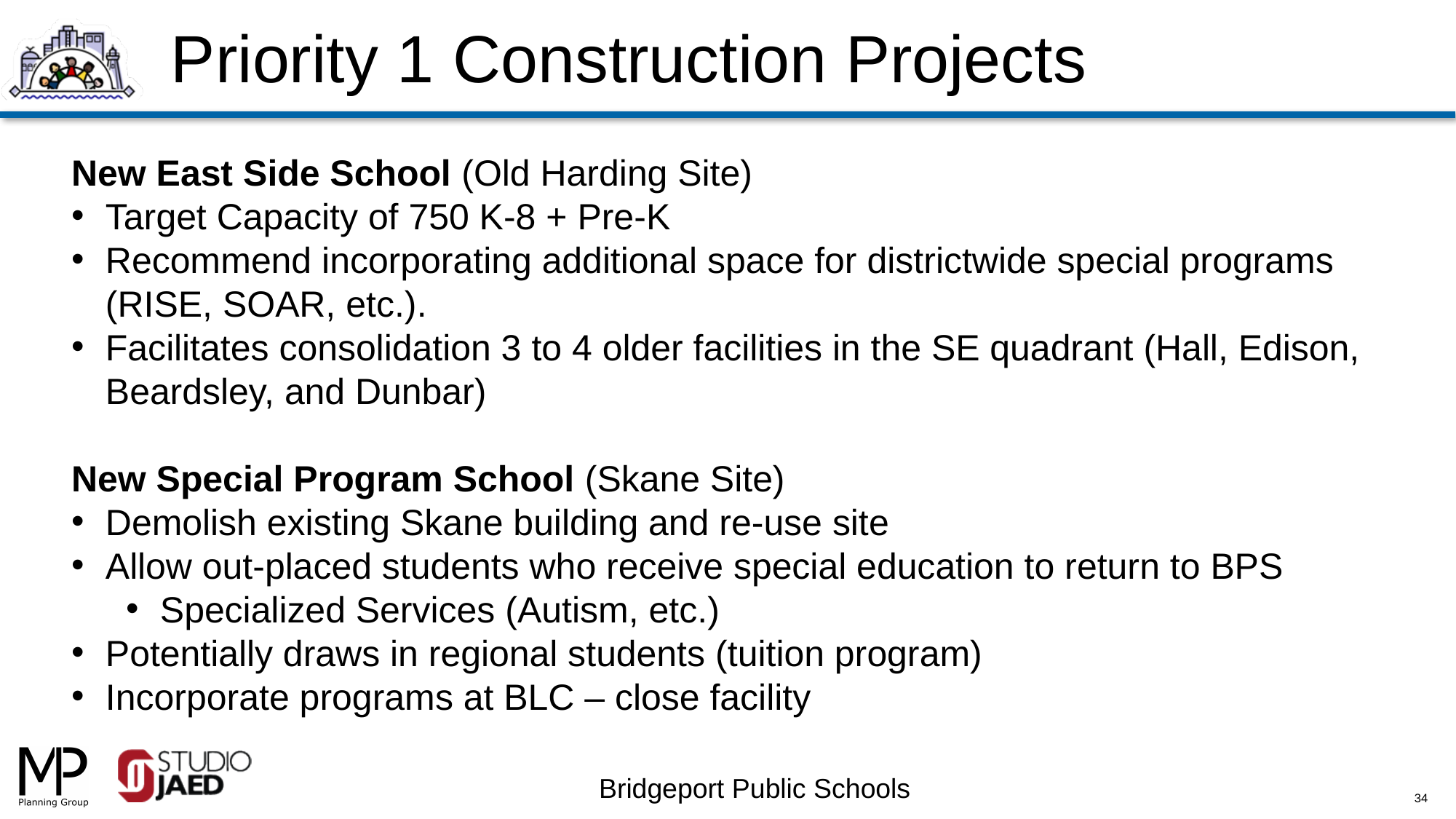

Priority 1 Construction Projects
New East Side School (Old Harding Site)
Target Capacity of 750 K-8 + Pre-K
Recommend incorporating additional space for districtwide special programs (RISE, SOAR, etc.).
Facilitates consolidation 3 to 4 older facilities in the SE quadrant (Hall, Edison, Beardsley, and Dunbar)

New Special Program School (Skane Site)
Demolish existing Skane building and re-use site
Allow out-placed students who receive special education to return to BPS
Specialized Services (Autism, etc.)
Potentially draws in regional students (tuition program)
Incorporate programs at BLC – close facility
34